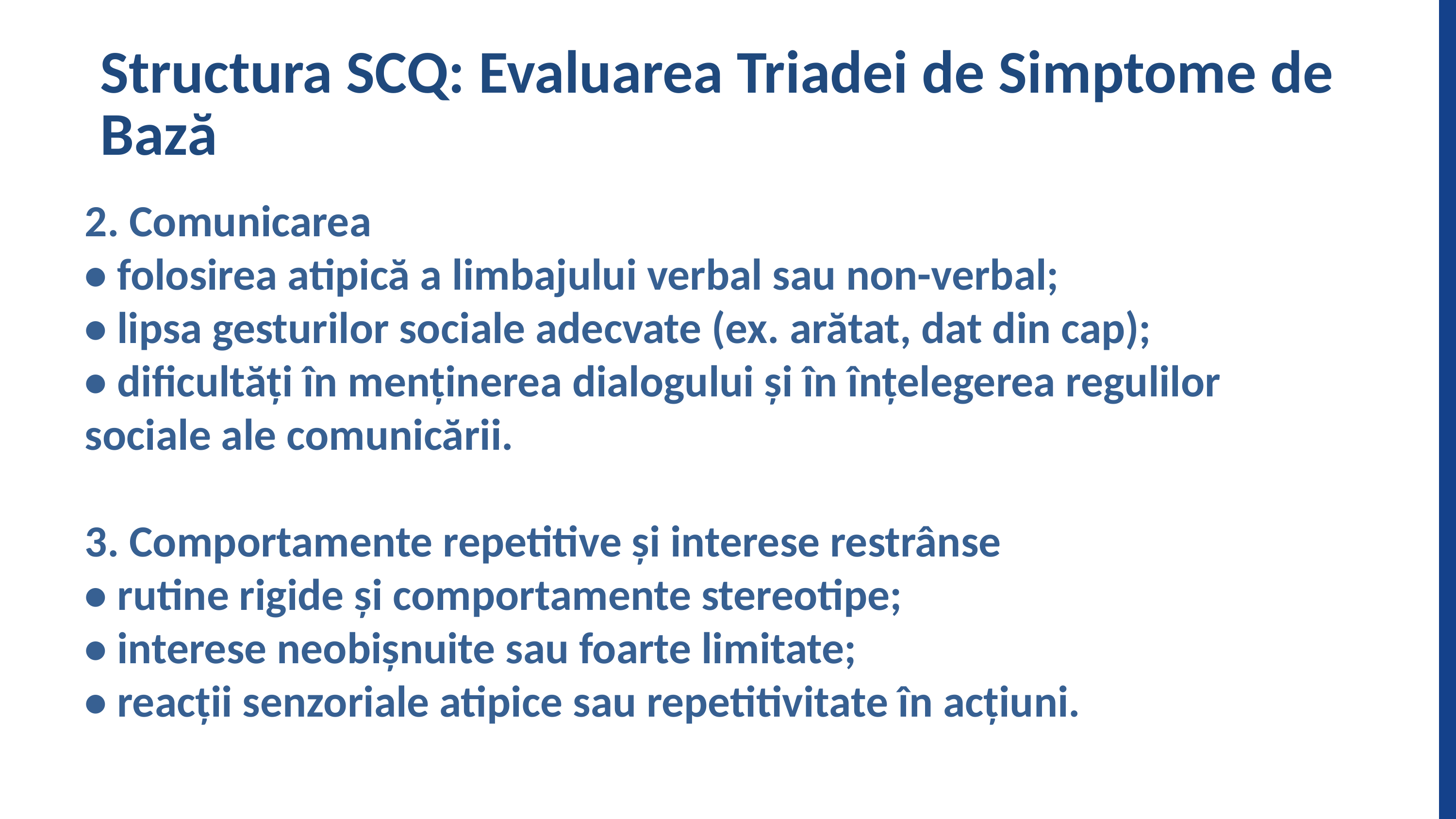

Structura SCQ: Evaluarea Triadei de Simptome de Bază
2. Comunicarea
• folosirea atipică a limbajului verbal sau non-verbal;
• lipsa gesturilor sociale adecvate (ex. arătat, dat din cap);
• dificultăți în menținerea dialogului și în înțelegerea regulilor sociale ale comunicării.

3. Comportamente repetitive și interese restrânse
• rutine rigide și comportamente stereotipe;
• interese neobișnuite sau foarte limitate;
• reacții senzoriale atipice sau repetitivitate în acțiuni.